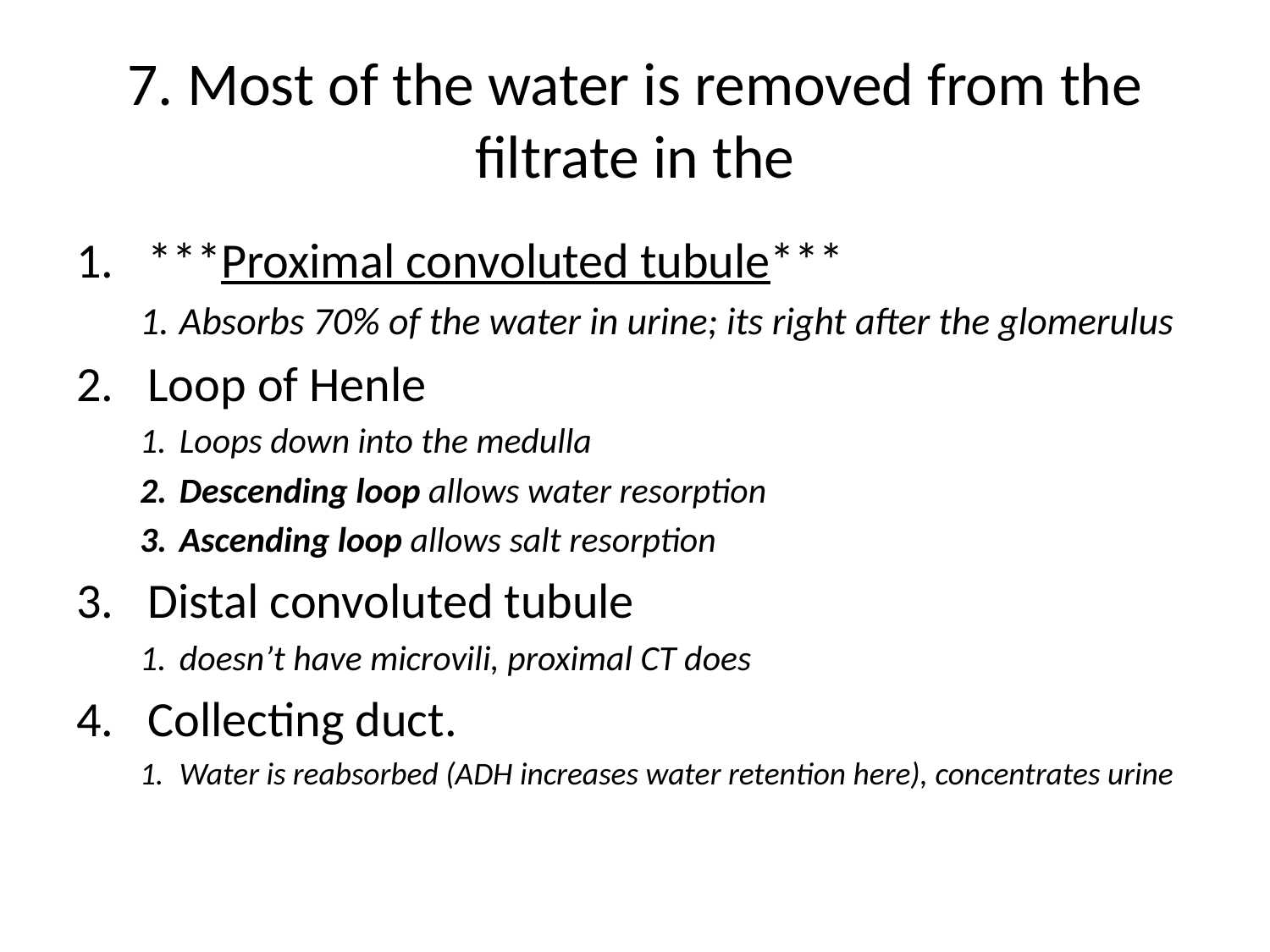

7. Most of the water is removed from the filtrate in the
***Proximal convoluted tubule***
Absorbs 70% of the water in urine; its right after the glomerulus
Loop of Henle
Loops down into the medulla
Descending loop allows water resorption
Ascending loop allows salt resorption
Distal convoluted tubule
doesn’t have microvili, proximal CT does
Collecting duct.
Water is reabsorbed (ADH increases water retention here), concentrates urine